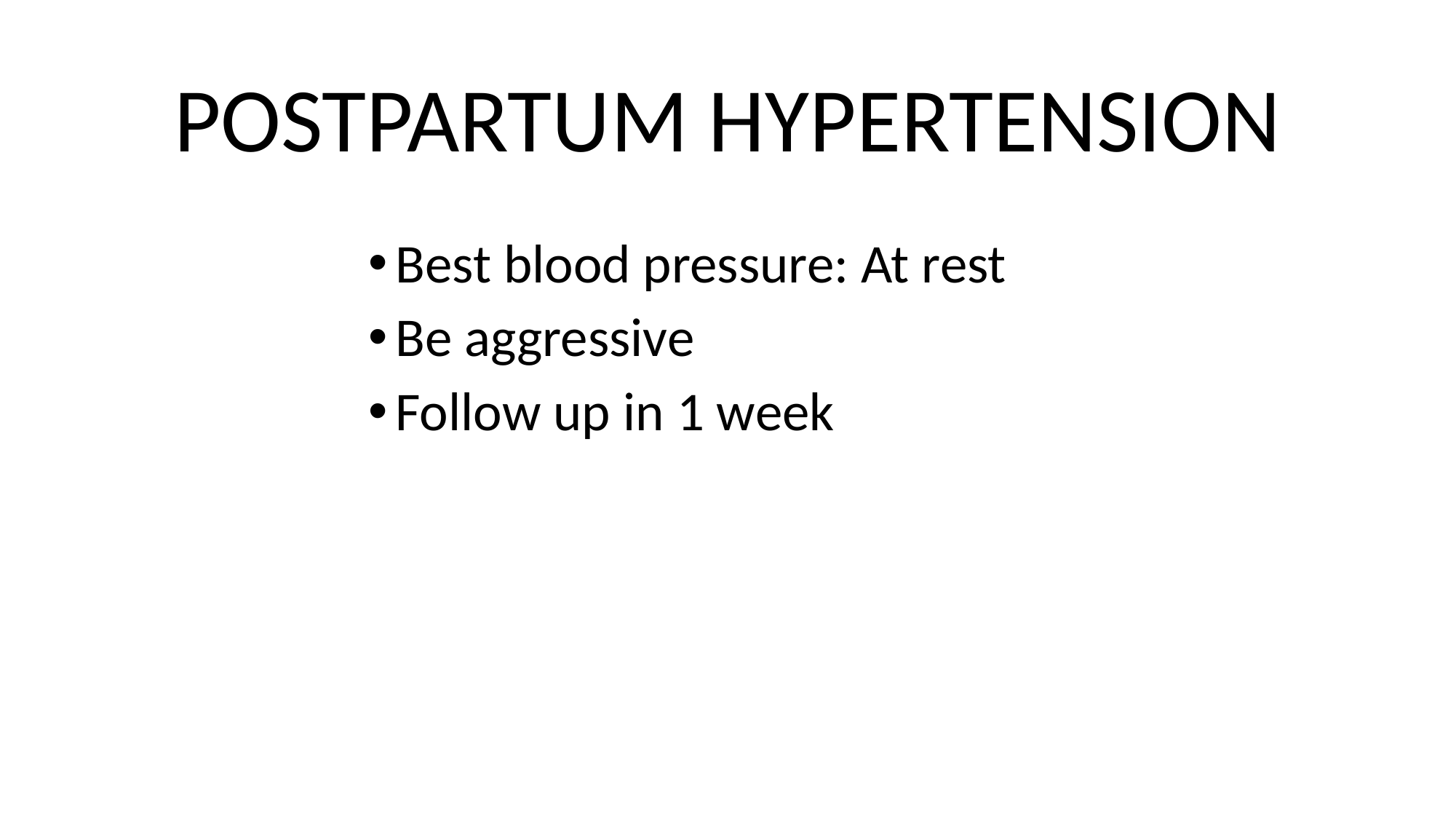

# POSTPARTUM HYPERTENSION
Best blood pressure: At rest
Be aggressive
Follow up in 1 week